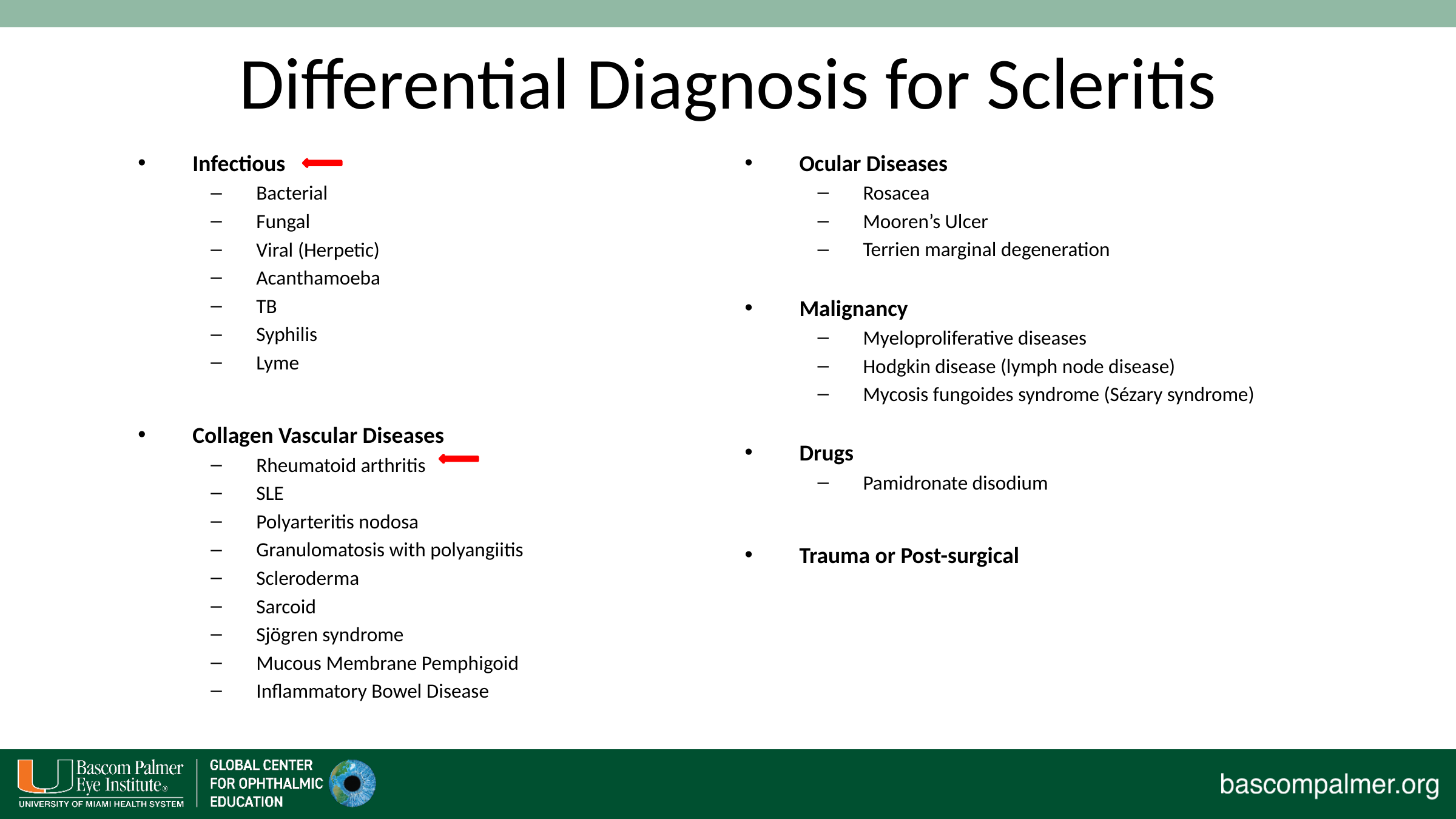

# Differential Diagnosis for Scleritis
Infectious
Bacterial
Fungal
Viral (Herpetic)
Acanthamoeba
TB
Syphilis
Lyme

Collagen Vascular Diseases
Rheumatoid arthritis
SLE
Polyarteritis nodosa
Granulomatosis with polyangiitis
Scleroderma
Sarcoid
Sjögren syndrome
Mucous Membrane Pemphigoid
Inflammatory Bowel Disease
Ocular Diseases
Rosacea
Mooren’s Ulcer
Terrien marginal degeneration

Malignancy
Myeloproliferative diseases
Hodgkin disease (lymph node disease)
Mycosis fungoides syndrome (Sézary syndrome)

Drugs
Pamidronate disodium

Trauma or Post-surgical